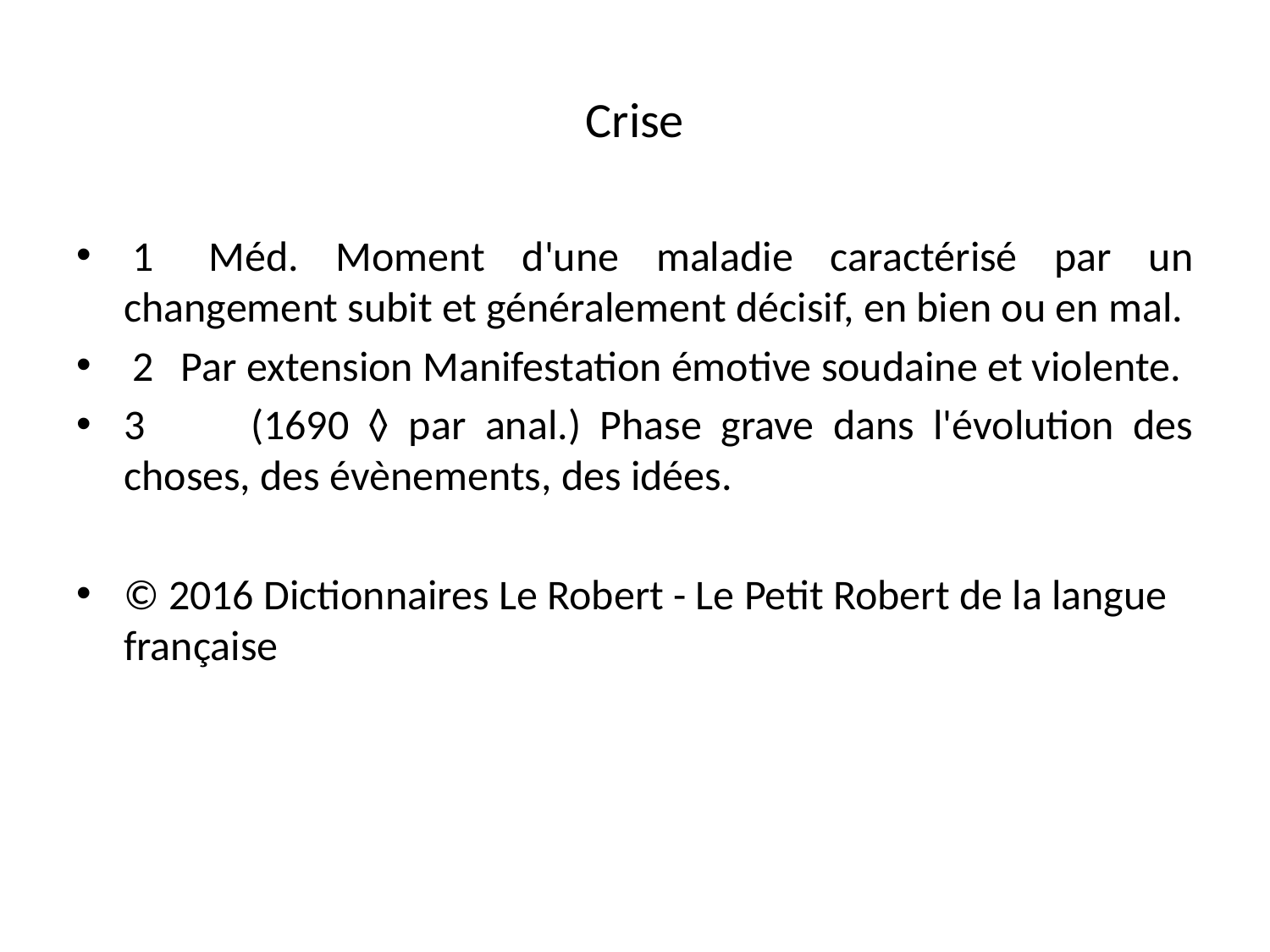

# Crise
 1   Méd. Moment d'une maladie caractérisé par un changement subit et généralement décisif, en bien ou en mal.
 2   Par extension Manifestation émotive soudaine et violente.
3	(1690 ◊ par anal.) Phase grave dans l'évolution des choses, des évènements, des idées.

© 2016 Dictionnaires Le Robert - Le Petit Robert de la langue française